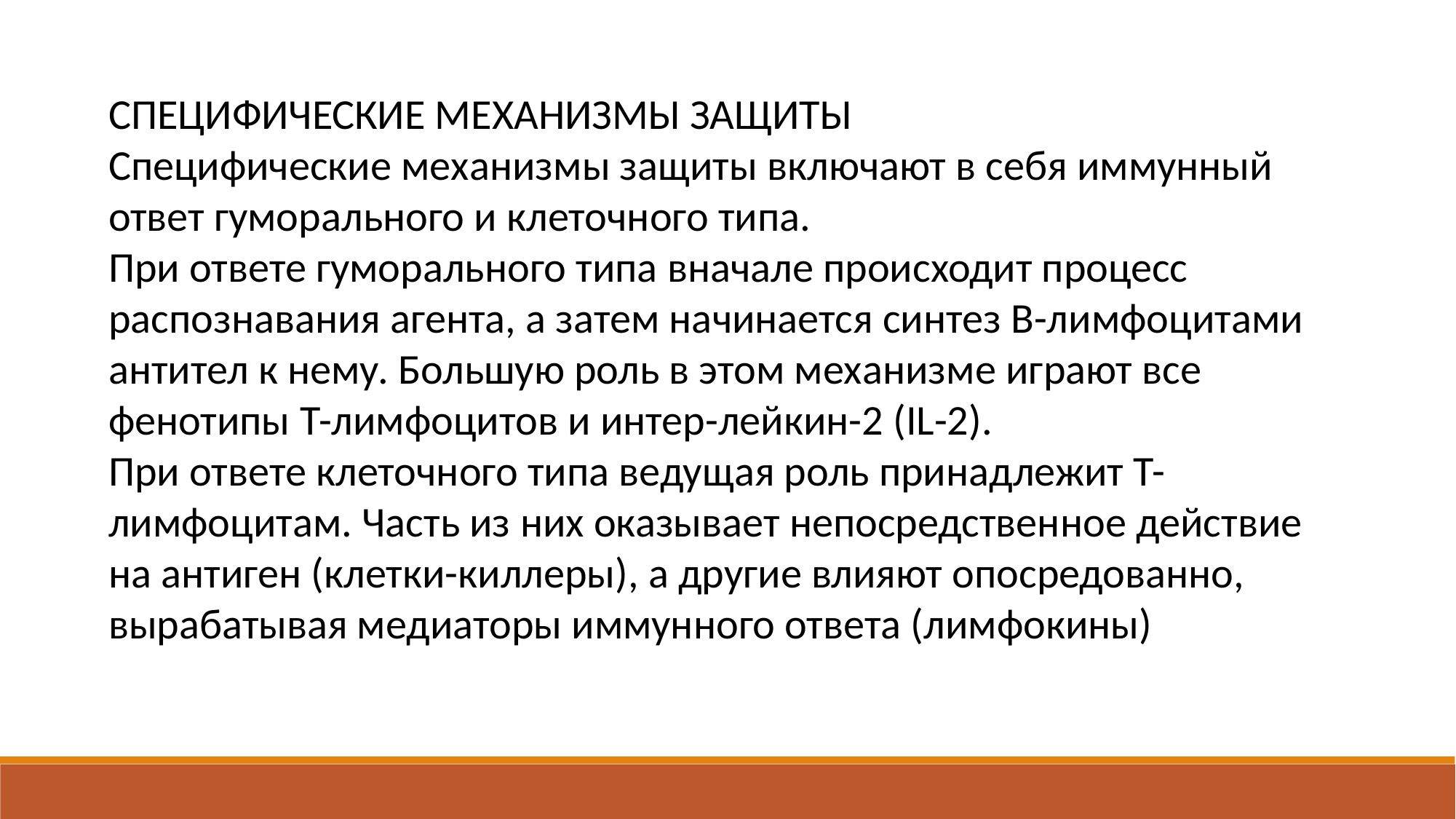

СПЕЦИФИЧЕСКИЕ МЕХАНИЗМЫ ЗАЩИТЫ
Специфические механизмы защиты включают в себя иммунный ответ гуморального и клеточного типа.
При ответе гуморального типа вначале происходит процесс распознавания агента, а затем начинается синтез В-лимфоцитами антител к нему. Большую роль в этом механизме играют все фенотипы Т-лимфоцитов и интер-лейкин-2 (IL-2).
При ответе клеточного типа ведущая роль принадлежит Т-лимфоцитам. Часть из них оказывает непосредственное действие на антиген (клетки-киллеры), а другие влияют опосредованно, вырабатывая медиаторы иммунного ответа (лимфокины)